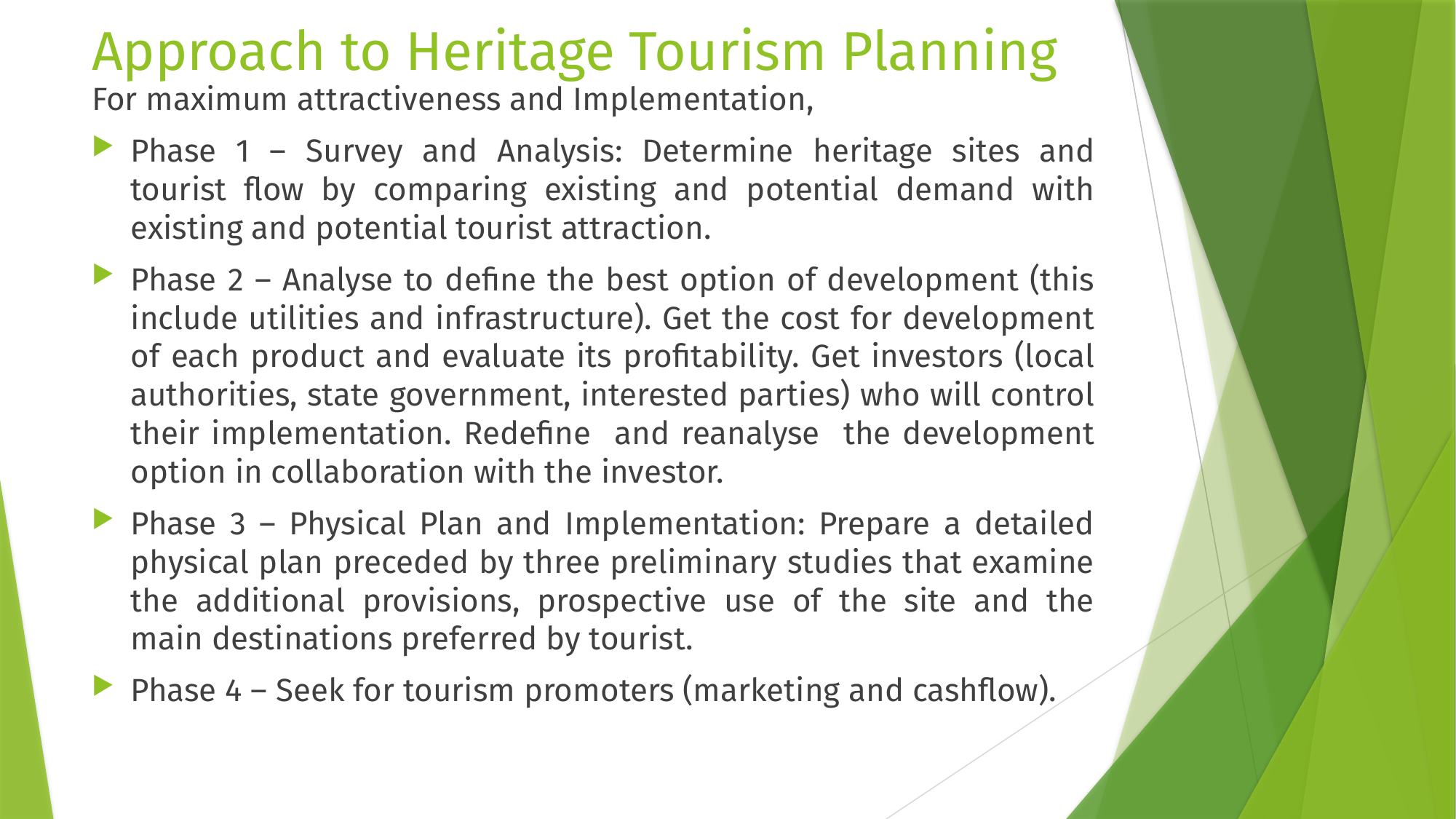

# Approach to Heritage Tourism Planning
For maximum attractiveness and Implementation,
Phase 1 – Survey and Analysis: Determine heritage sites and tourist flow by comparing existing and potential demand with existing and potential tourist attraction.
Phase 2 – Analyse to define the best option of development (this include utilities and infrastructure). Get the cost for development of each product and evaluate its profitability. Get investors (local authorities, state government, interested parties) who will control their implementation. Redefine  and reanalyse  the development option in collaboration with the investor.
Phase 3 – Physical Plan and Implementation: Prepare a detailed physical plan preceded by three preliminary studies that examine the additional provisions, prospective use of the site and the main destinations preferred by tourist.
Phase 4 – Seek for tourism promoters (marketing and cashflow).